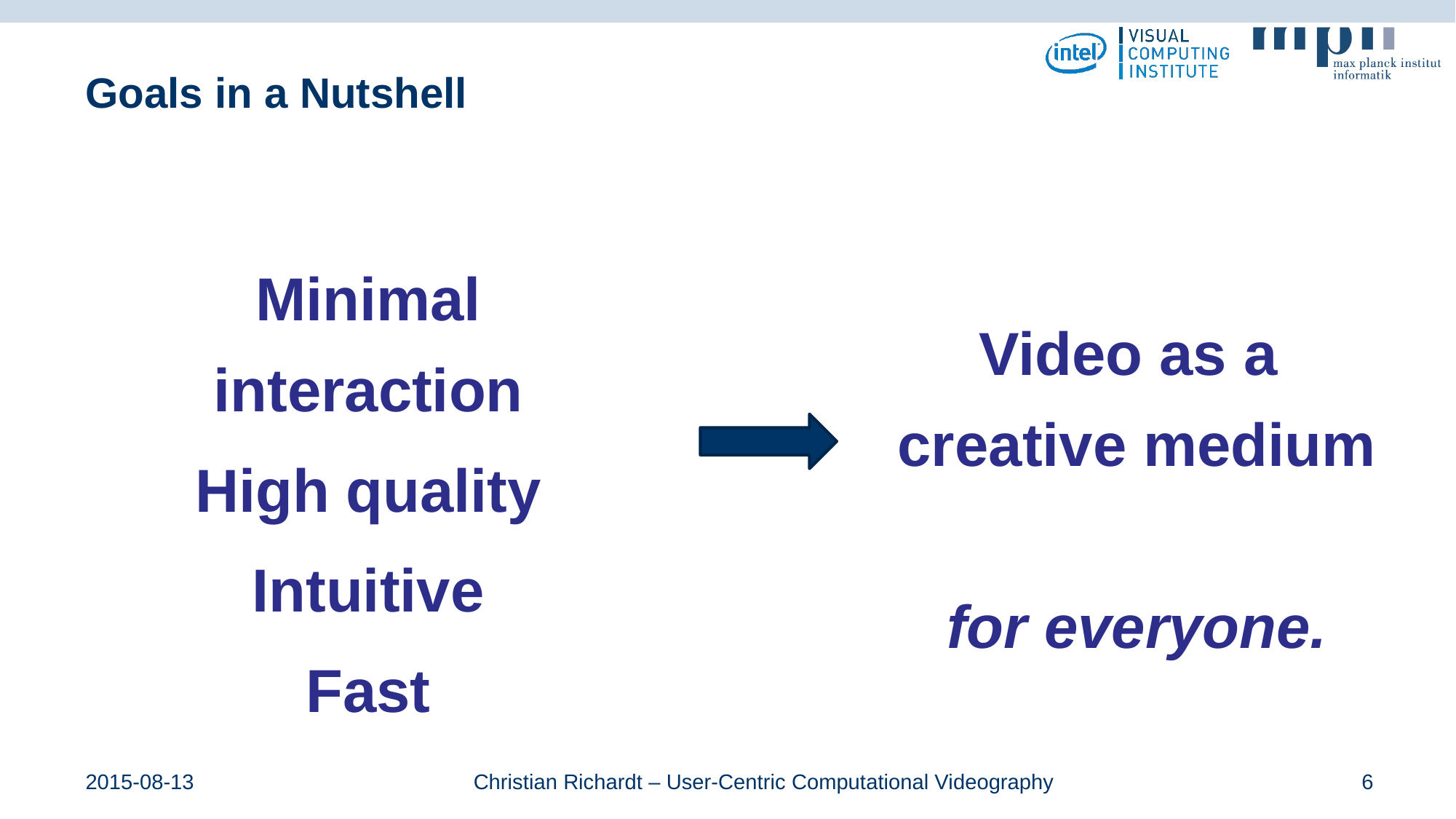

# Goals in a Nutshell
Minimal interaction
High quality
Intuitive
Fast
Video as a
creative medium
for everyone.

2015-08-13
Christian Richardt – User-Centric Computational Videography
6